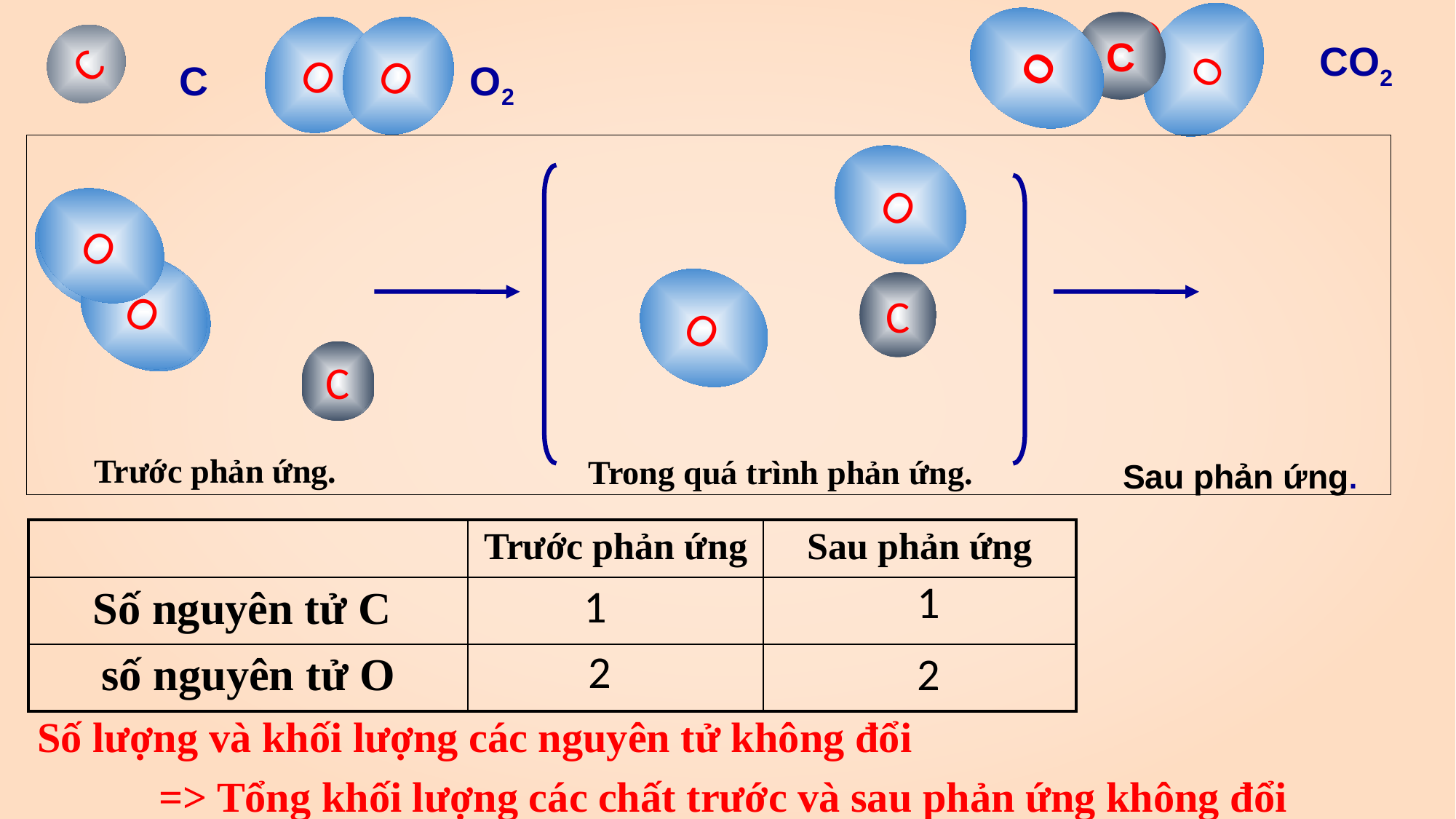

C
O
O
O

O
O
C
CO2
C
O2

O

O
O
O
O
O
C

C

Trước phản ứng.
Trong quá trình phản ứng.
Sau phản ứng.
|  | Trước phản ứng | Sau phản ứng |
| --- | --- | --- |
| Số nguyên tử C |  |  |
| số nguyên tử O |  |  |
1
1
2
2
Số lượng và khối lượng các nguyên tử không đổi
=> Tổng khối lượng các chất trước và sau phản ứng không đổi